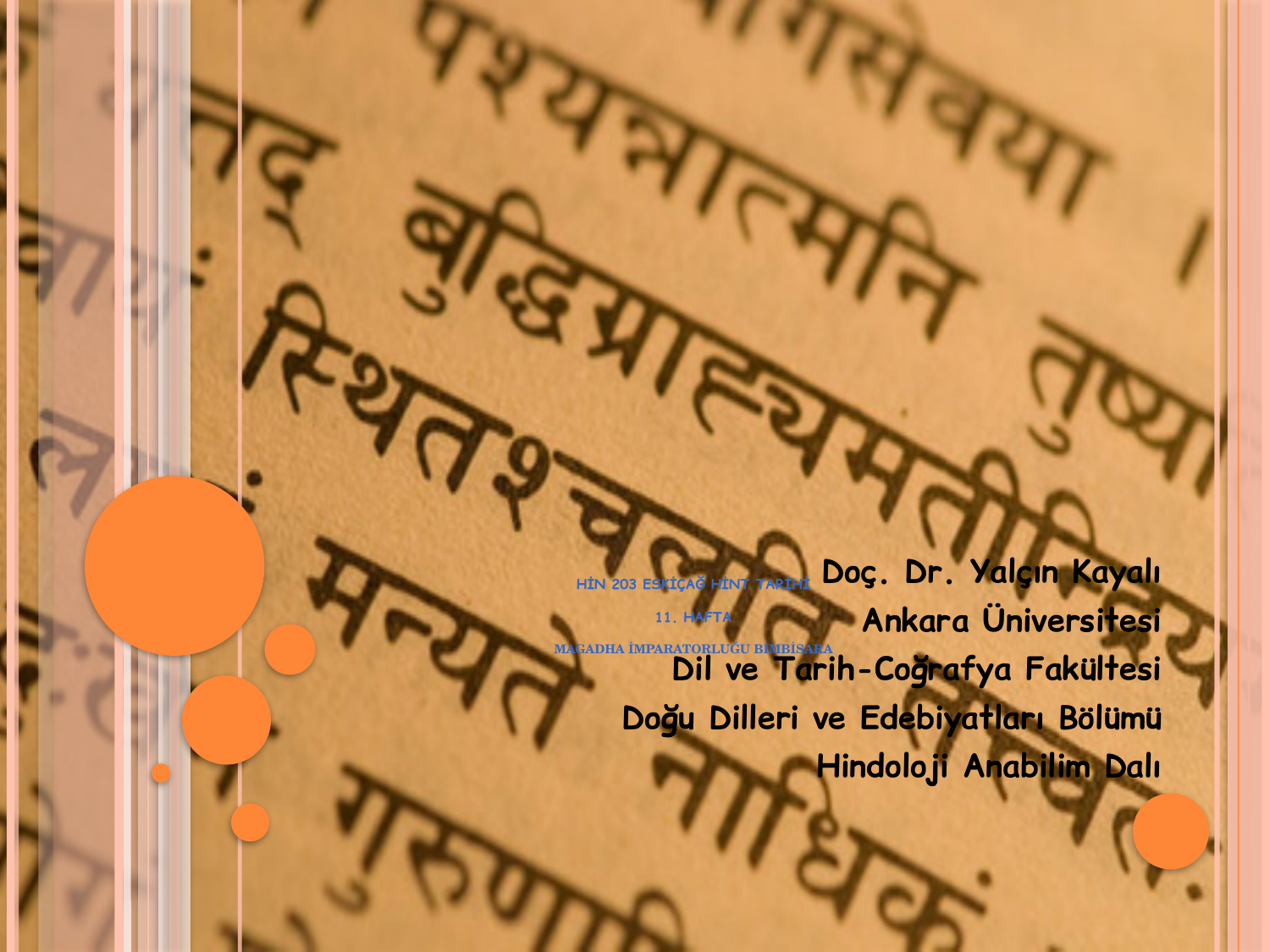

# HİN 203 Eskiçağ Hint tarihi 11. hafta Magadha İmparatorluğu Bimbisara

Doç. Dr. Yalçın Kayalı
Ankara Üniversitesi
Dil ve Tarih-Coğrafya Fakültesi
Doğu Dilleri ve Edebiyatları Bölümü
Hindoloji Anabilim Dalı